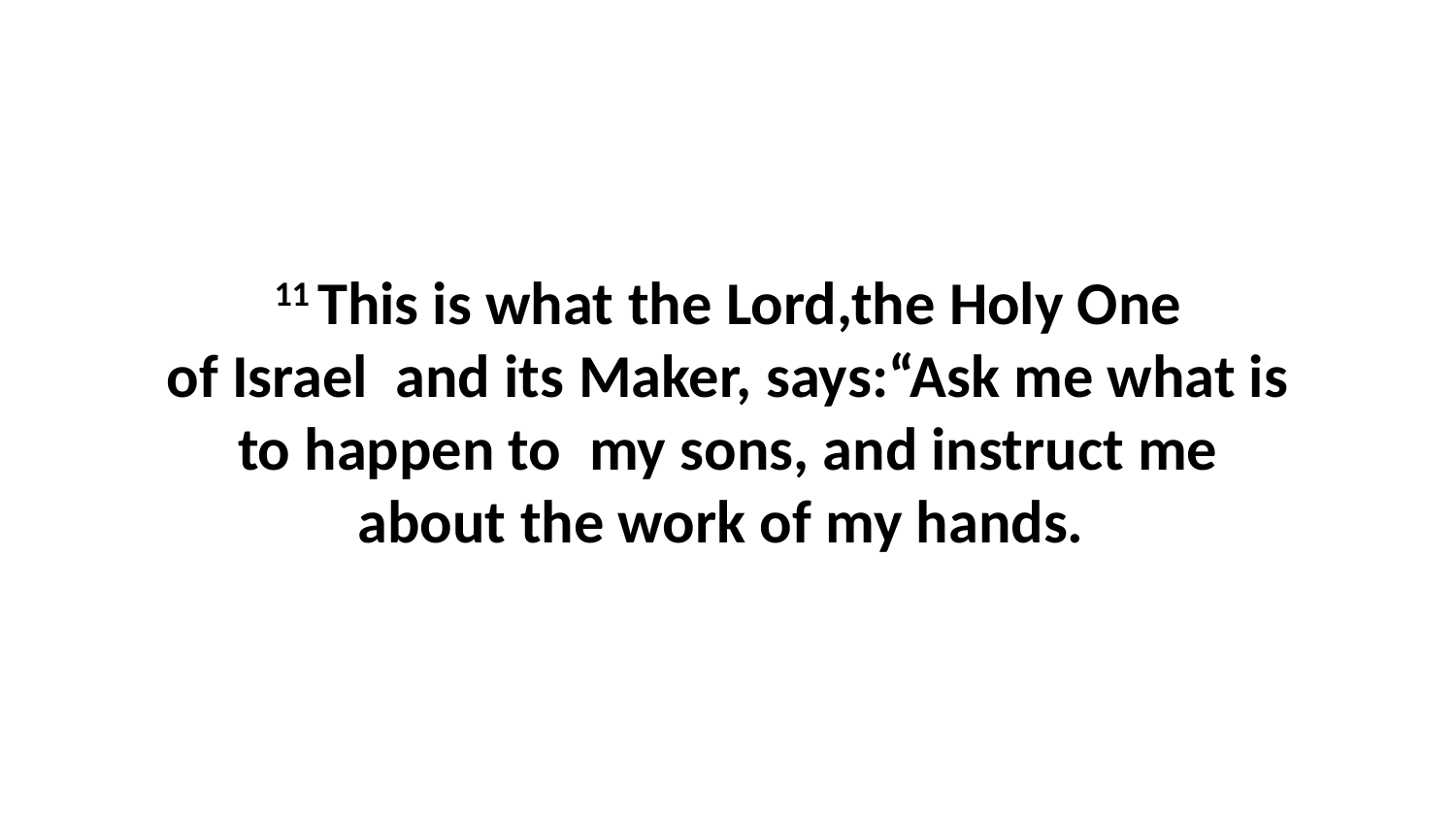

11 This is what the Lord,the Holy One of Israel  and its Maker, says:“Ask me what is to happen to  my sons, and instruct me about the work of my hands.